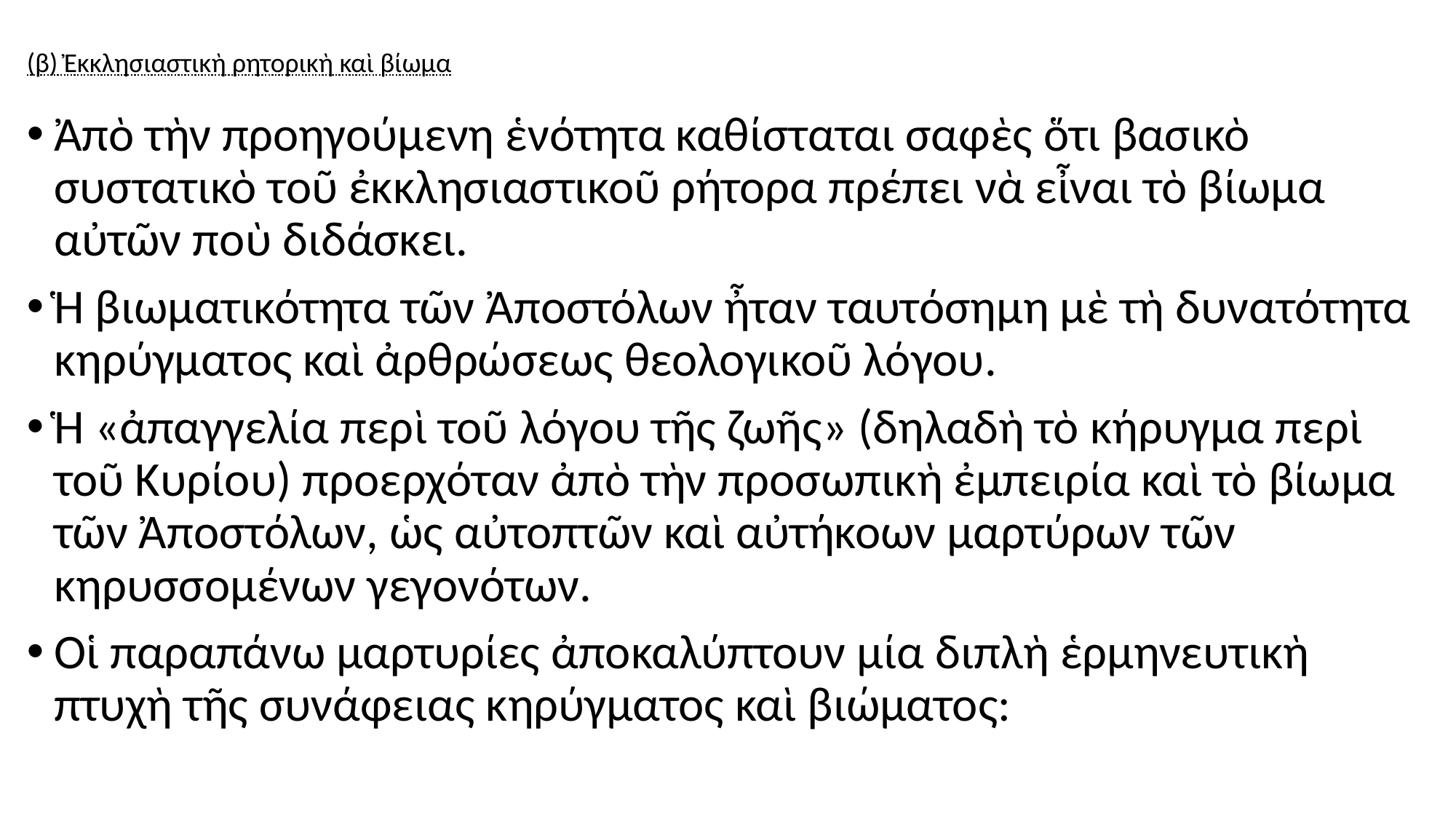

# (β) Ἐκκλησιαστικὴ ρητορικὴ καὶ βίωμα
Ἀπὸ τὴν προηγούμενη ἑνότητα καθίσταται σαφὲς ὅτι βασικὸ συστατικὸ τοῦ ἐκκλησιαστικοῦ ρήτορα πρέπει νὰ εἶναι τὸ βίωμα αὐτῶν ποὺ διδάσκει.
Ἡ βιωματικότητα τῶν Ἀποστόλων ἦταν ταυτόσημη μὲ τὴ δυνατότητα κηρύγματος καὶ ἀρθρώσεως θεολογικοῦ λόγου.
Ἡ «ἀπαγγελία περὶ τοῦ λόγου τῆς ζωῆς» (δηλαδὴ τὸ κήρυγμα περὶ τοῦ Κυρίου) προερχόταν ἀπὸ τὴν προσωπικὴ ἐμπειρία καὶ τὸ βίωμα τῶν Ἀποστόλων, ὡς αὐτοπτῶν καὶ αὐτήκοων μαρτύρων τῶν κηρυσσομένων γεγονότων.
Οἱ παραπάνω μαρτυρίες ἀποκαλύπτουν μία διπλὴ ἑρμηνευτικὴ πτυχὴ τῆς συνάφειας κηρύγματος καὶ βιώματος: